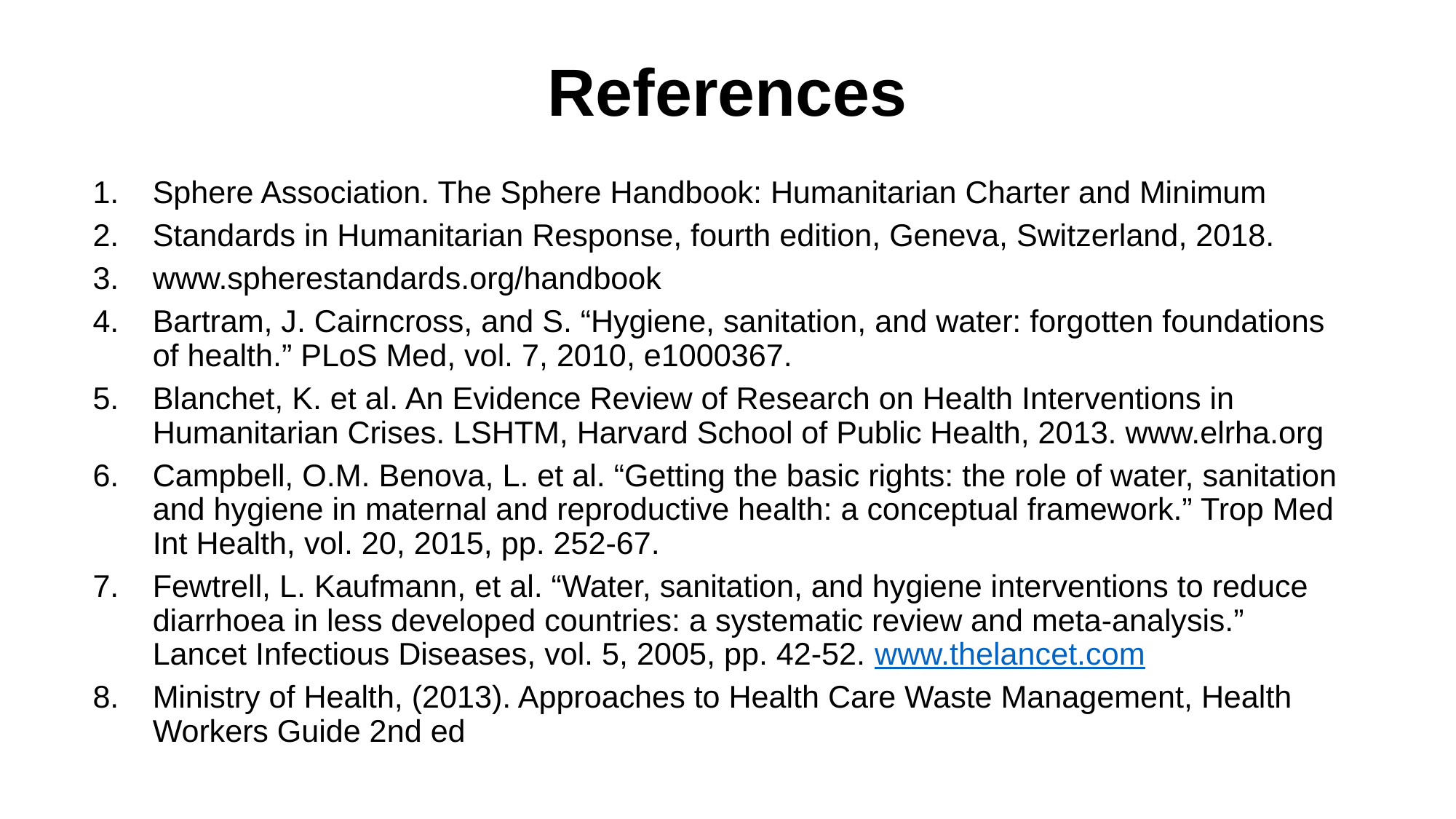

# References
Sphere Association. The Sphere Handbook: Humanitarian Charter and Minimum
Standards in Humanitarian Response, fourth edition, Geneva, Switzerland, 2018.
www.spherestandards.org/handbook
Bartram, J. Cairncross, and S. “Hygiene, sanitation, and water: forgotten foundations of health.” PLoS Med, vol. 7, 2010, e1000367.
Blanchet, K. et al. An Evidence Review of Research on Health Interventions in Humanitarian Crises. LSHTM, Harvard School of Public Health, 2013. www.elrha.org
Campbell, O.M. Benova, L. et al. “Getting the basic rights: the role of water, sanitation and hygiene in maternal and reproductive health: a conceptual framework.” Trop Med Int Health, vol. 20, 2015, pp. 252-67.
Fewtrell, L. Kaufmann, et al. “Water, sanitation, and hygiene interventions to reduce diarrhoea in less developed countries: a systematic review and meta-analysis.” Lancet Infectious Diseases, vol. 5, 2005, pp. 42-52. www.thelancet.com
Ministry of Health, (2013). Approaches to Health Care Waste Management, Health Workers Guide 2nd ed